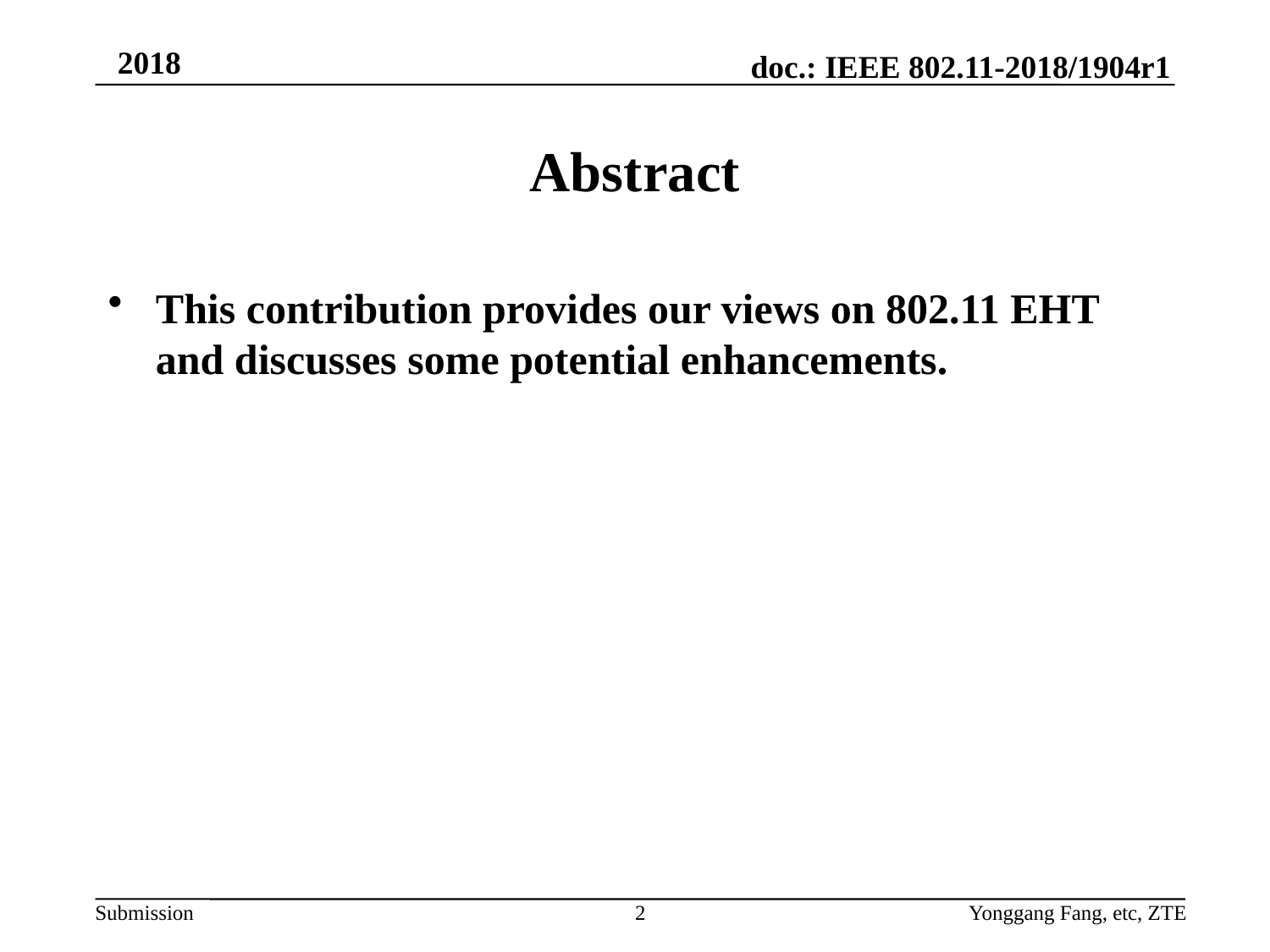

# Abstract
This contribution provides our views on 802.11 EHT and discusses some potential enhancements.

2
Yonggang Fang, etc, ZTE